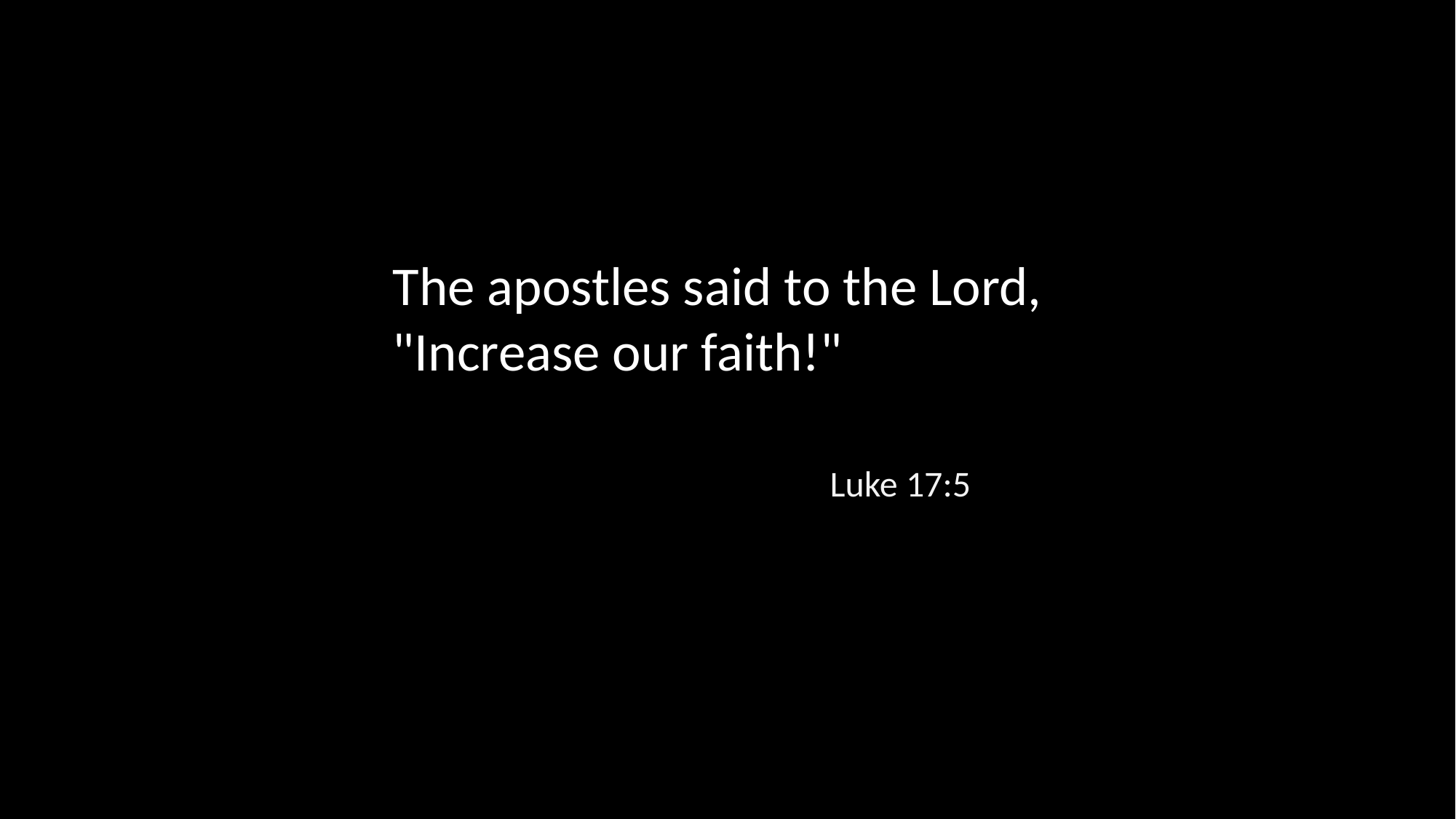

The apostles said to the Lord, "Increase our faith!"
Luke 17:5